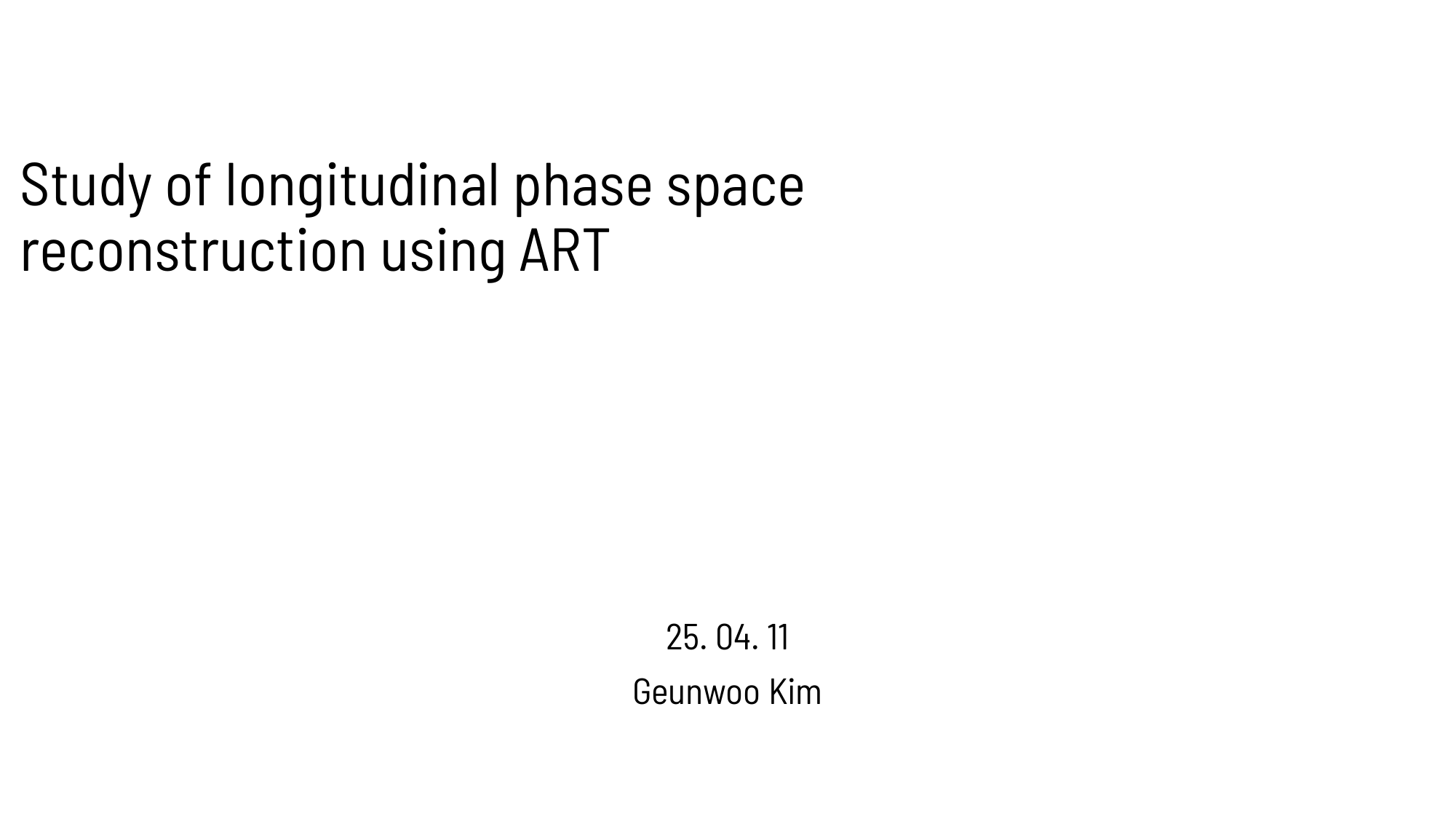

# Study of longitudinal phase space reconstruction using ART
25. 04. 11
Geunwoo Kim